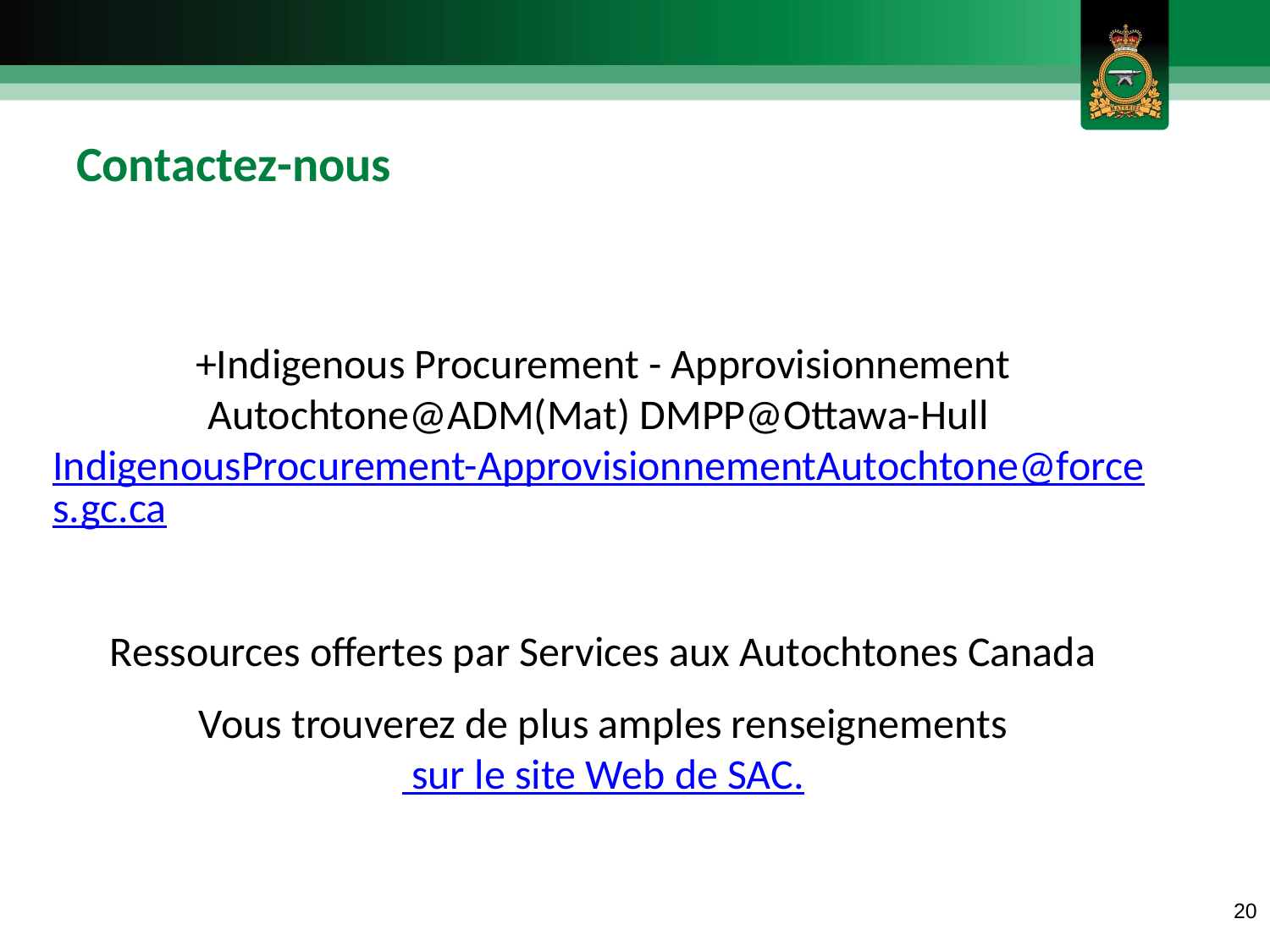

# Contactez-nous

+Indigenous Procurement - Approvisionnement Autochtone@ADM(Mat) DMPP@Ottawa-Hull IndigenousProcurement-ApprovisionnementAutochtone@forces.gc.ca

Ressources offertes par Services aux Autochtones Canada
Vous trouverez de plus amples renseignements sur le site Web de SAC.

20